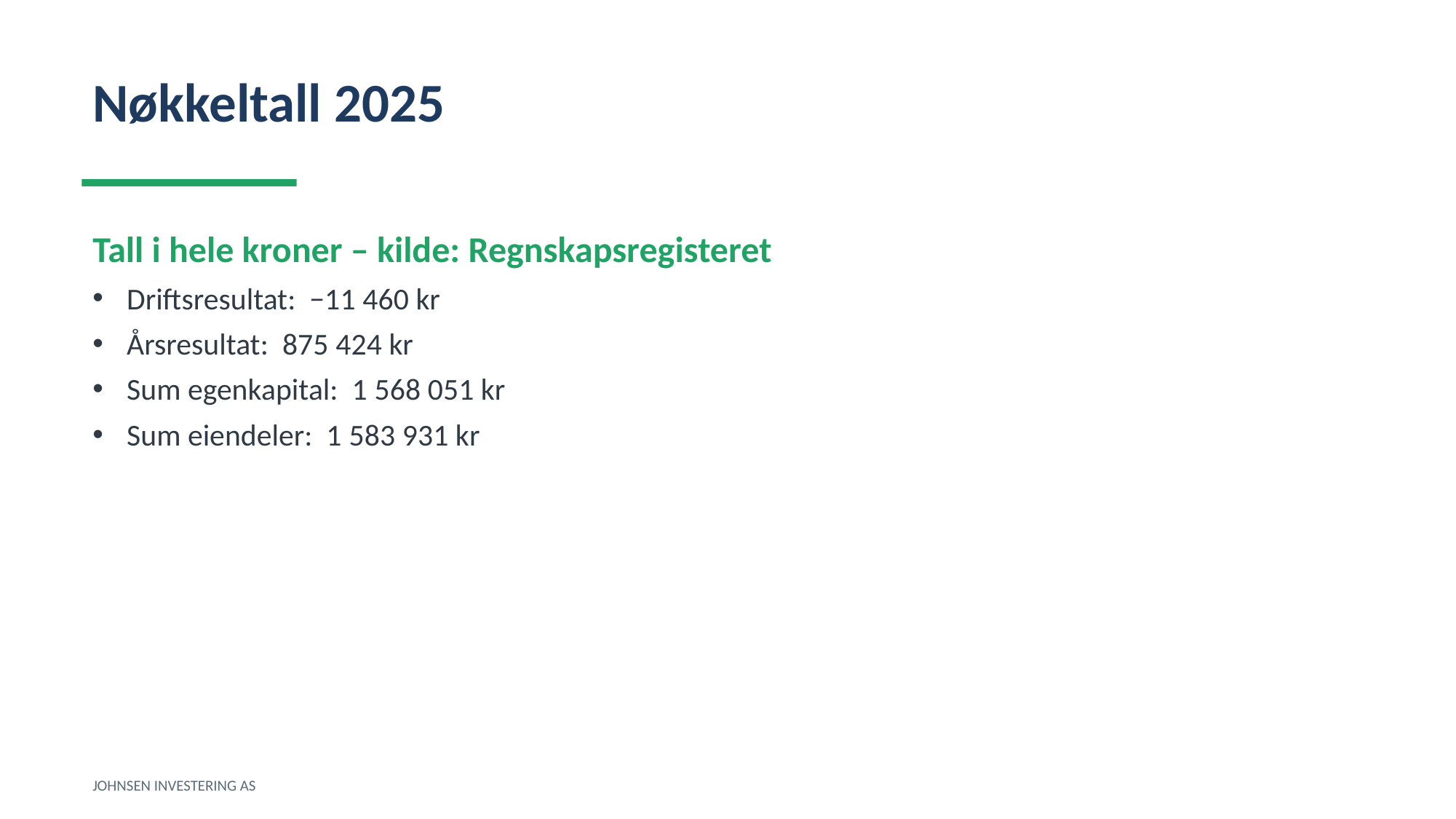

Nøkkeltall 2025

Tall i hele kroner – kilde: Regnskapsregisteret
Driftsresultat:  −11 460 kr
Årsresultat:  875 424 kr
Sum egenkapital:  1 568 051 kr
Sum eiendeler:  1 583 931 kr
JOHNSEN INVESTERING AS